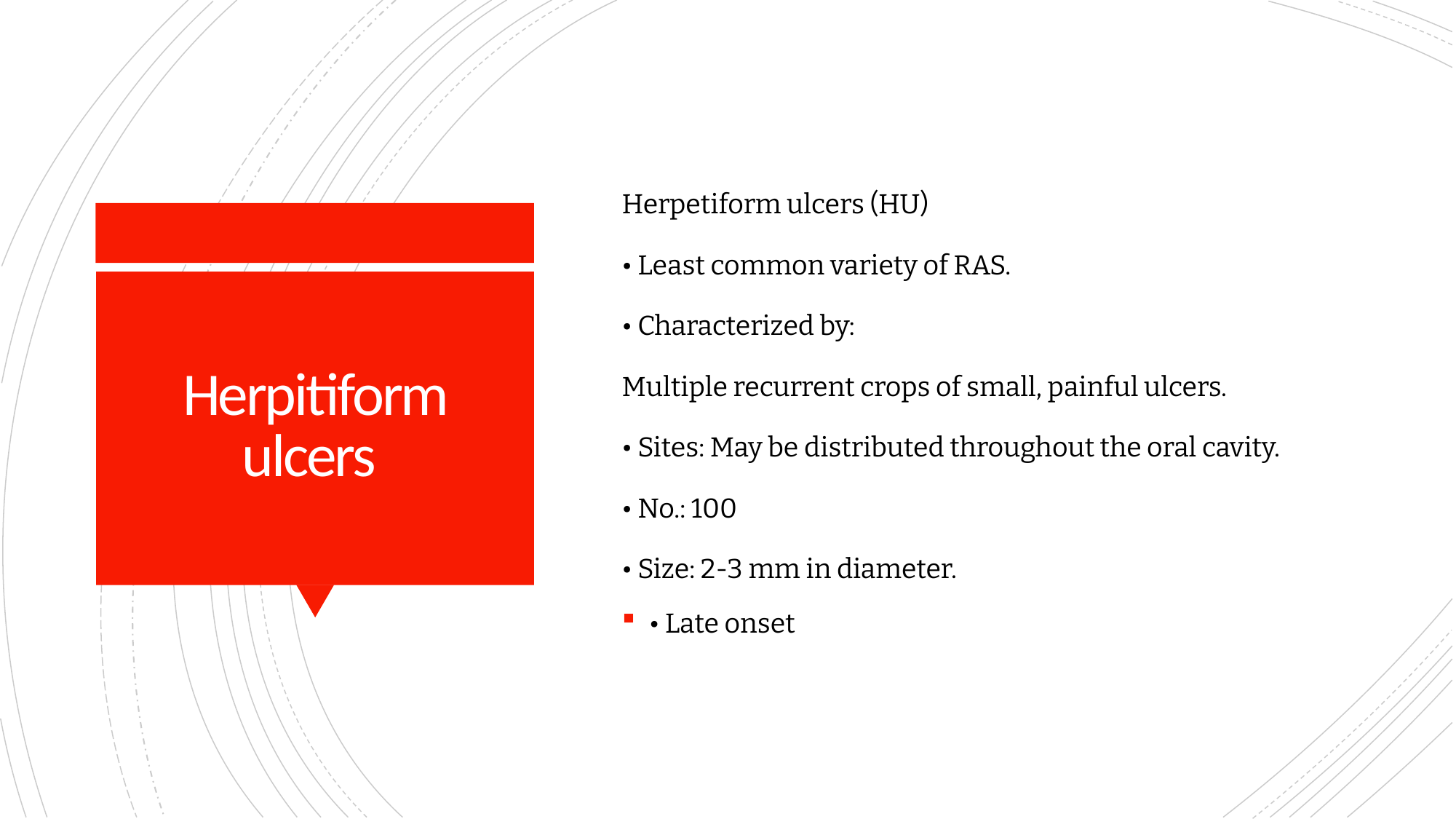

Herpetiform ulcers (HU)
• Least common variety of RAS.
• Characterized by:
Multiple recurrent crops of small, painful ulcers.
• Sites: May be distributed throughout the oral cavity.
• No.: 100
• Size: 2-3 mm in diameter.
• Late onset
# Herpitiform ulcers